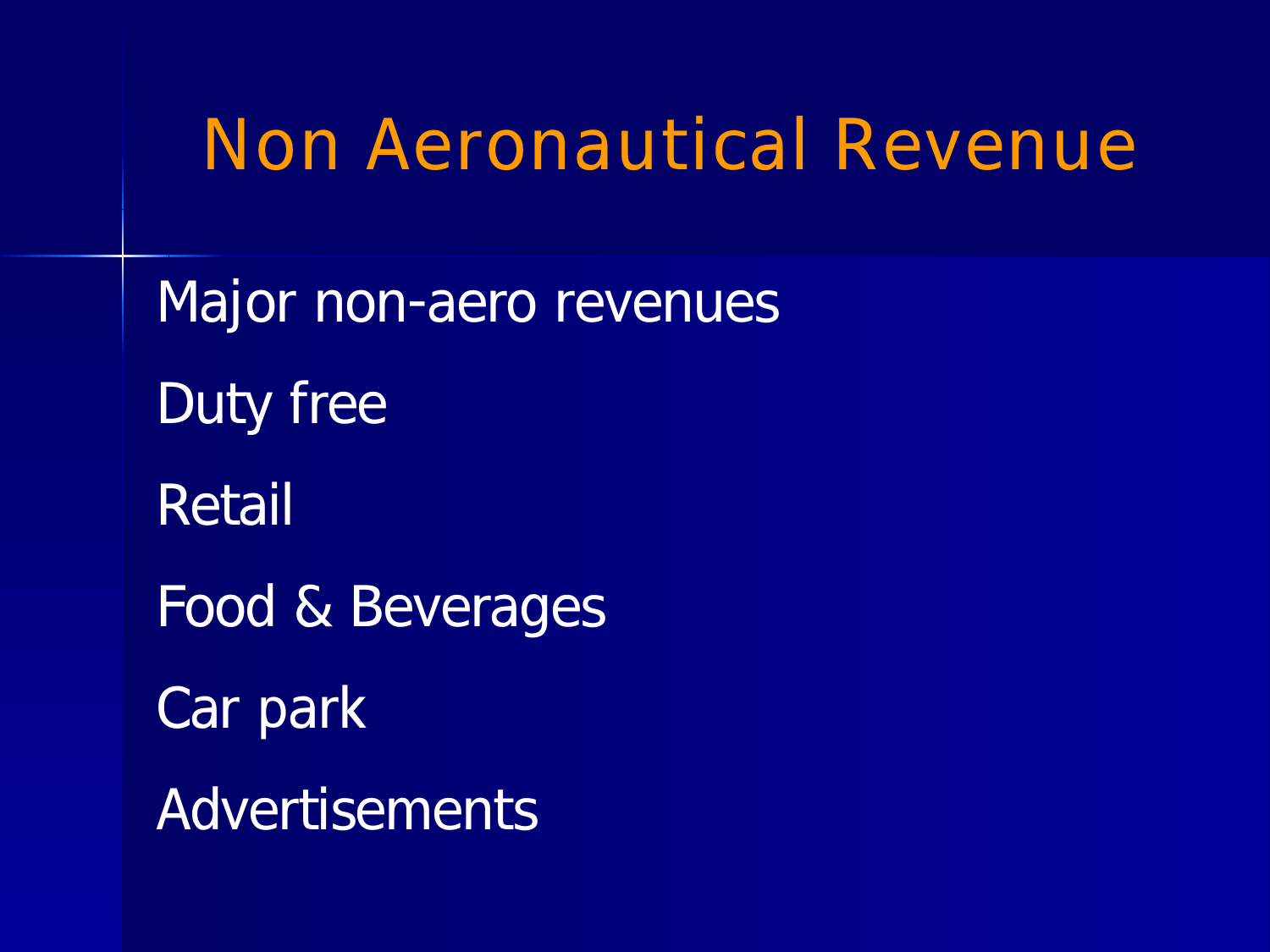

# Non Aeronautical Revenue
Major non-aero revenues
Duty free
Retail
Food & Beverages
Car park
Advertisements